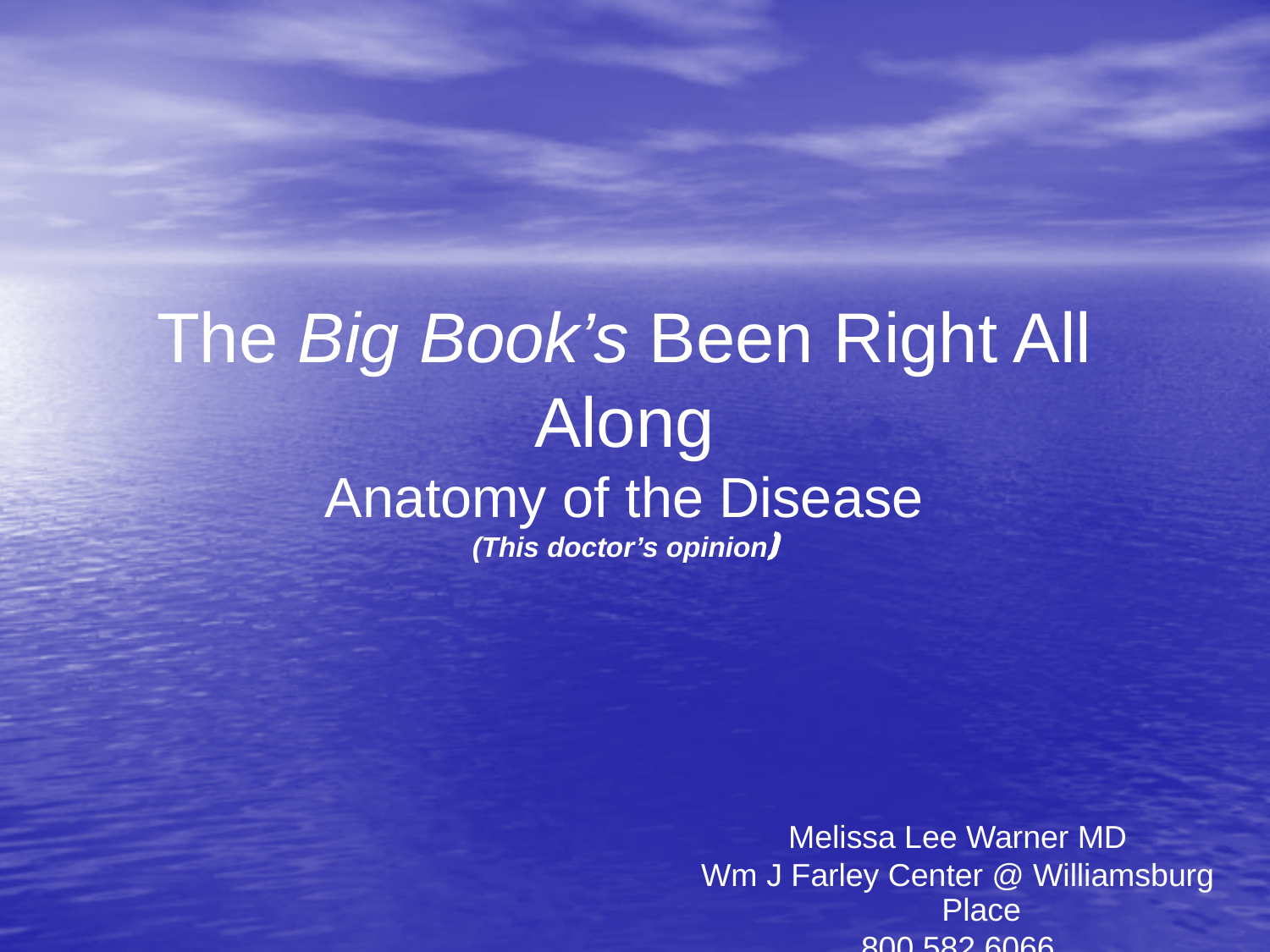

The Big Book’s Been Right All Along
Anatomy of the Disease
(This doctor’s opinion)
Melissa Lee Warner MD
Wm J Farley Center @ Williamsburg Place
800.582.6066